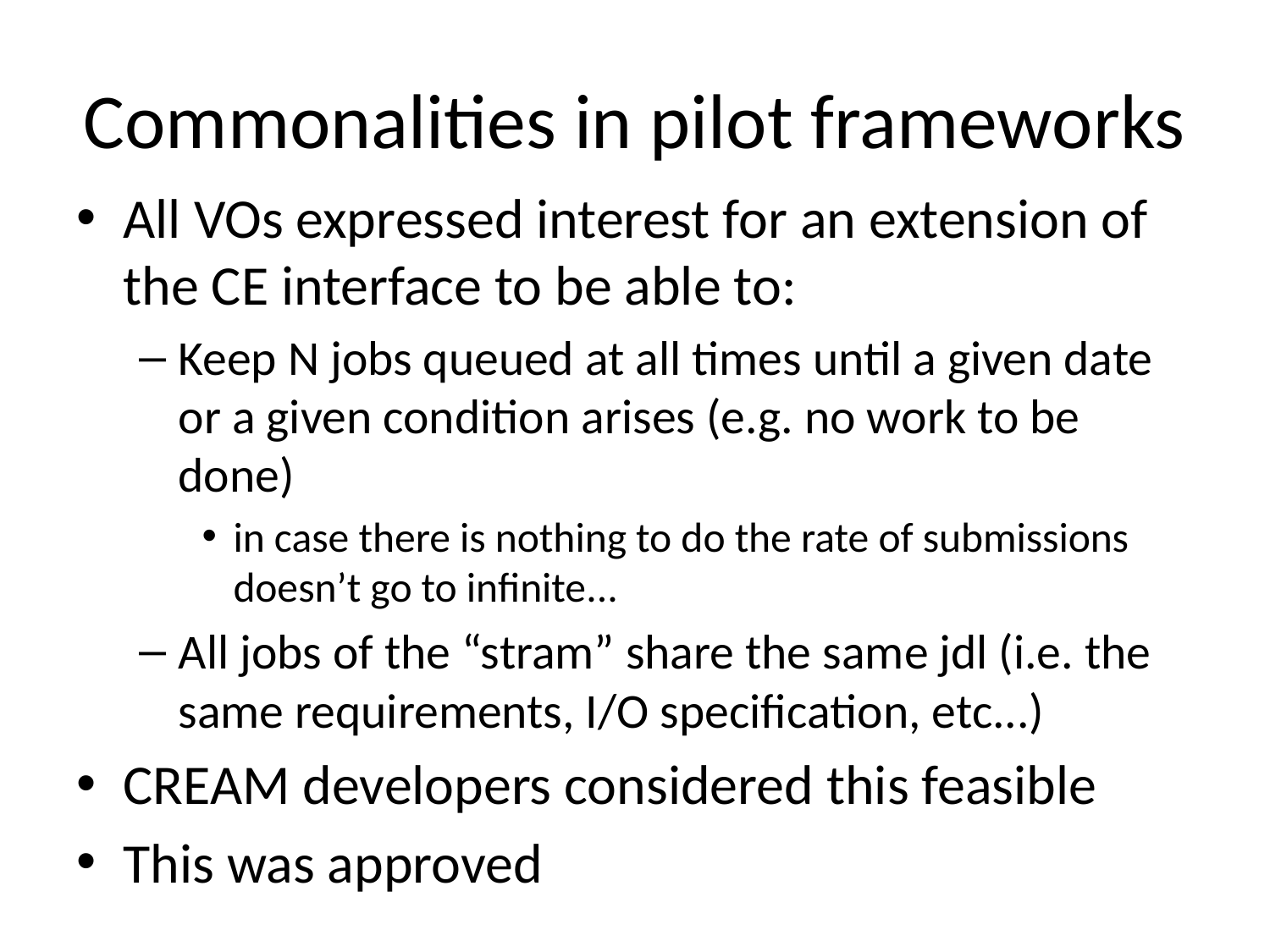

# Commonalities in pilot frameworks
All VOs expressed interest for an extension of the CE interface to be able to:
Keep N jobs queued at all times until a given date or a given condition arises (e.g. no work to be done)
in case there is nothing to do the rate of submissions doesn’t go to infinite...
All jobs of the “stram” share the same jdl (i.e. the same requirements, I/O specification, etc...)
CREAM developers considered this feasible
This was approved